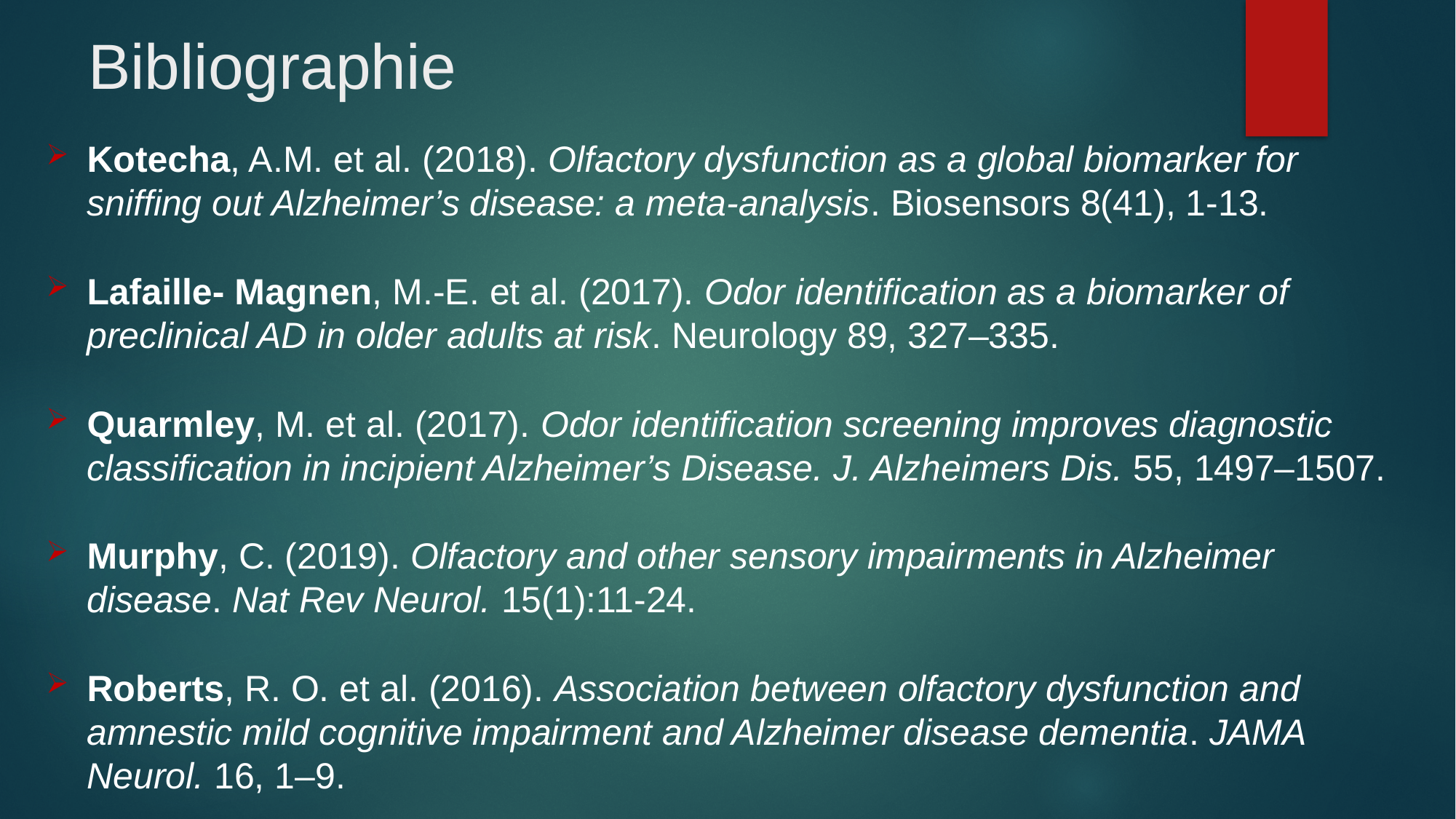

# Bibliographie
Kotecha, A.M. et al. (2018). Olfactory dysfunction as a global biomarker for sniffing out Alzheimer’s disease: a meta-analysis. Biosensors 8(41), 1-13.

Lafaille- Magnen, M.-E. et al. (2017). Odor identification as a biomarker of preclinical AD in older adults at risk. Neurology 89, 327–335.

Quarmley, M. et al. (2017). Odor identification screening improves diagnostic classification in incipient Alzheimer’s Disease. J. Alzheimers Dis. 55, 1497–1507.

Murphy, C. (2019). Olfactory and other sensory impairments in Alzheimer disease. Nat Rev Neurol. 15(1):11-24.

Roberts, R. O. et al. (2016). Association between olfactory dysfunction and amnestic mild cognitive impairment and Alzheimer disease dementia. JAMA Neurol. 16, 1–9.